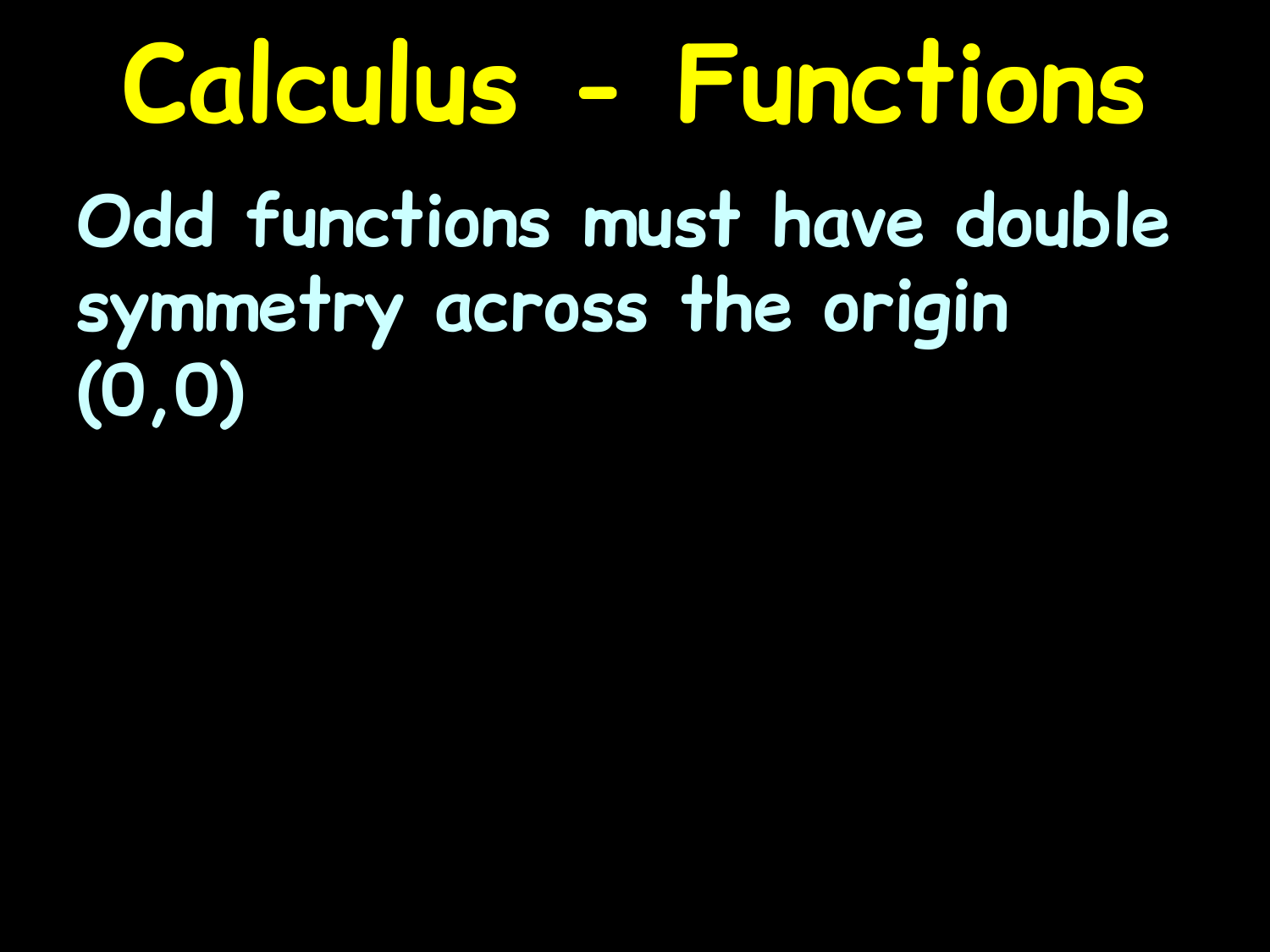

# Calculus - Functions
Odd functions must have double symmetry across the origin (0,0)